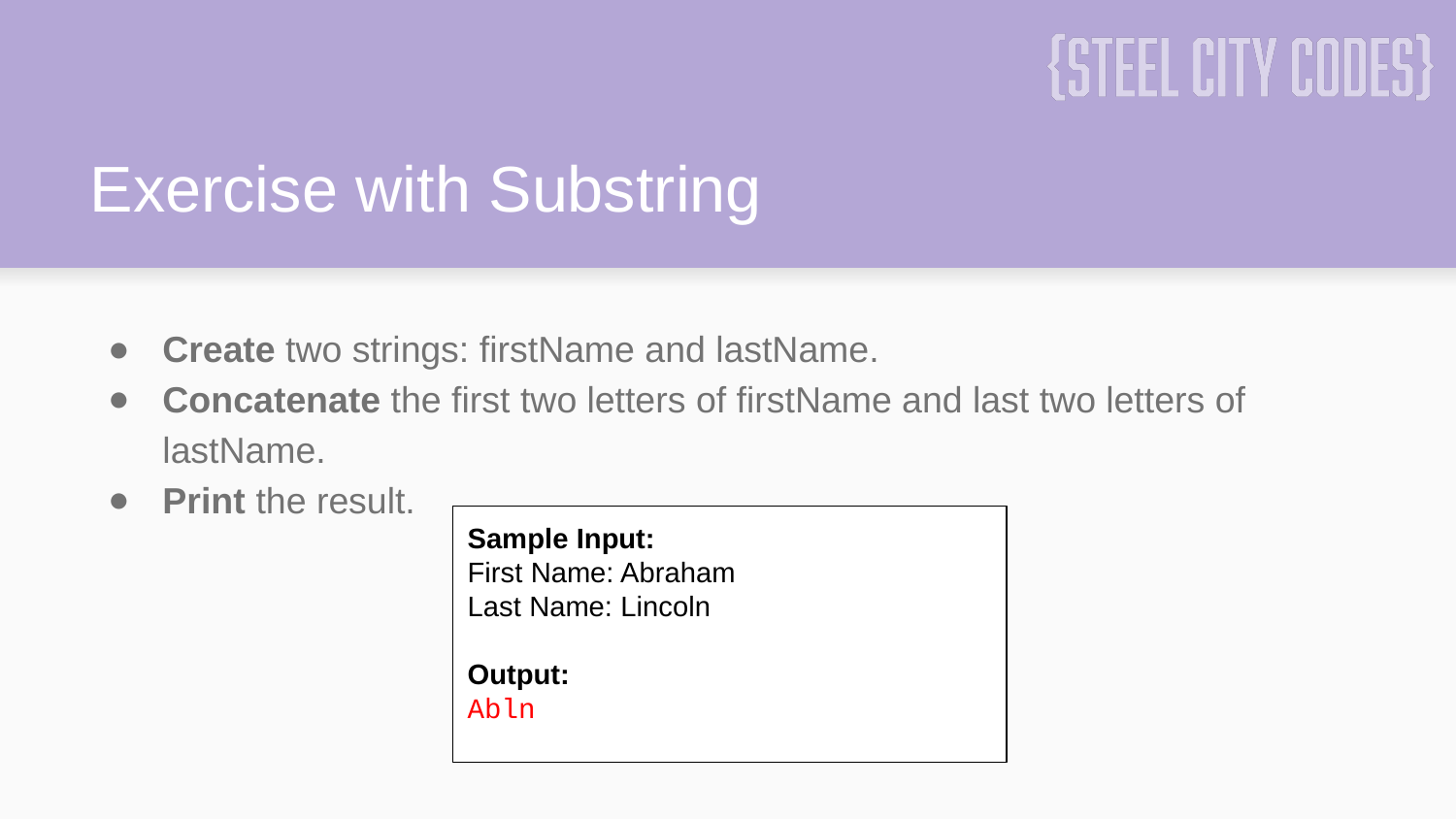

# Exercise with Substring
Create two strings: firstName and lastName.
Concatenate the first two letters of firstName and last two letters of lastName.
Print the result.
Sample Input:
First Name: Abraham
Last Name: Lincoln

Output:
Abln